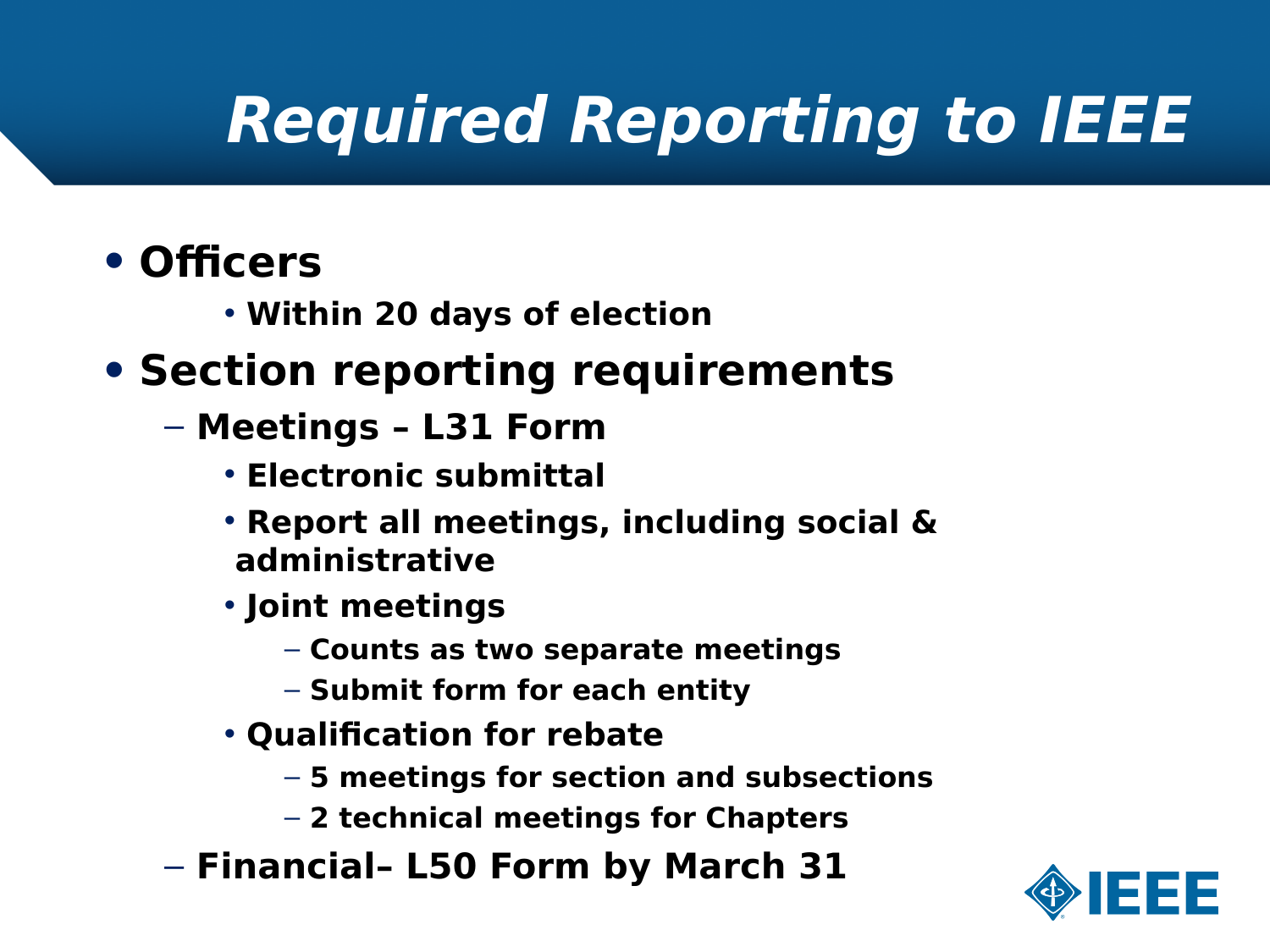

# Required Reporting to IEEE
 Officers
 Within 20 days of election
 Section reporting requirements
 Meetings – L31 Form
 Electronic submittal
 Report all meetings, including social & administrative
 Joint meetings
 Counts as two separate meetings
 Submit form for each entity
 Qualification for rebate
 5 meetings for section and subsections
 2 technical meetings for Chapters
 Financial– L50 Form by March 31